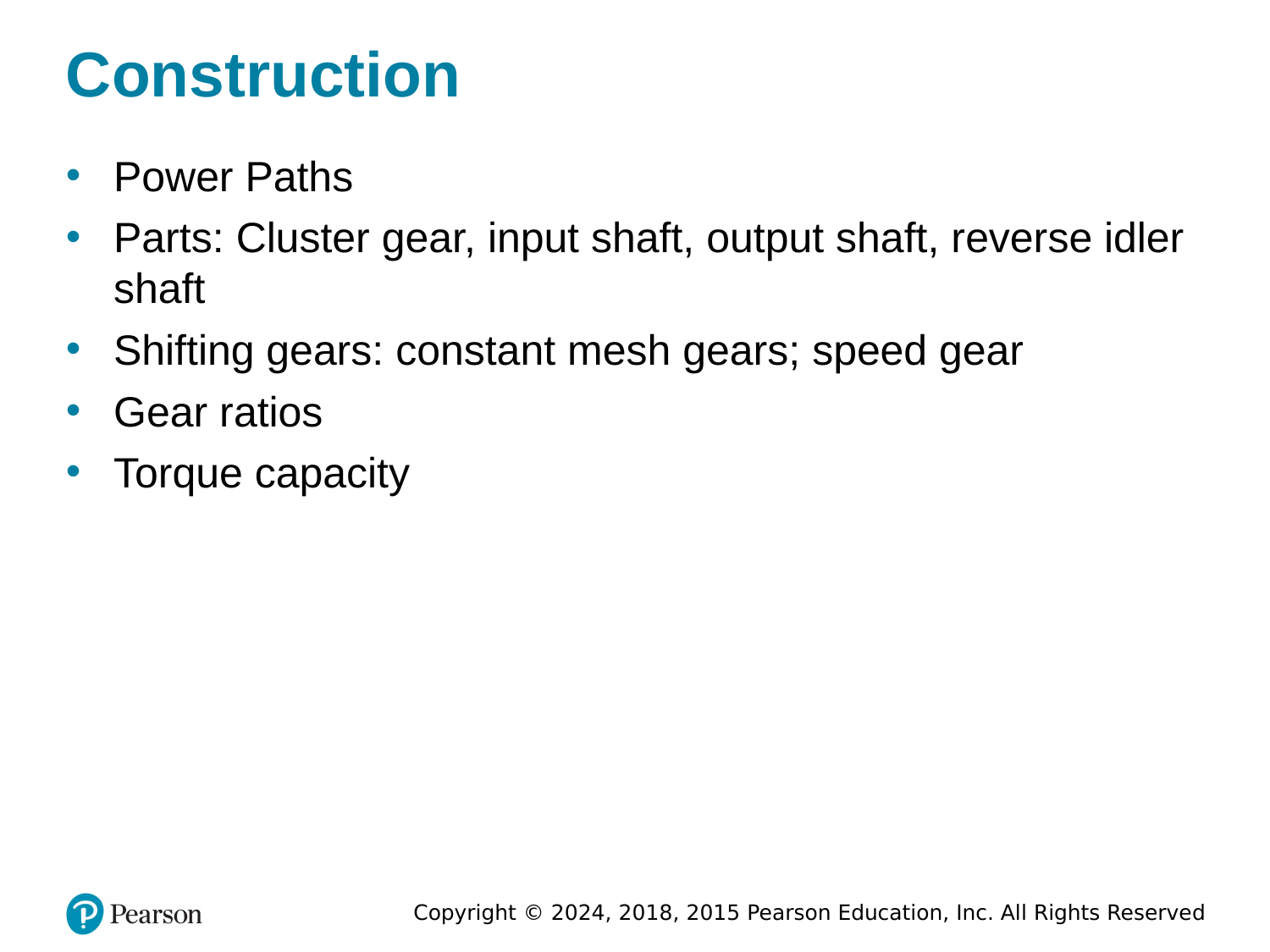

# Construction
Power Paths
Parts: Cluster gear, input shaft, output shaft, reverse idler shaft
Shifting gears: constant mesh gears; speed gear
Gear ratios
Torque capacity